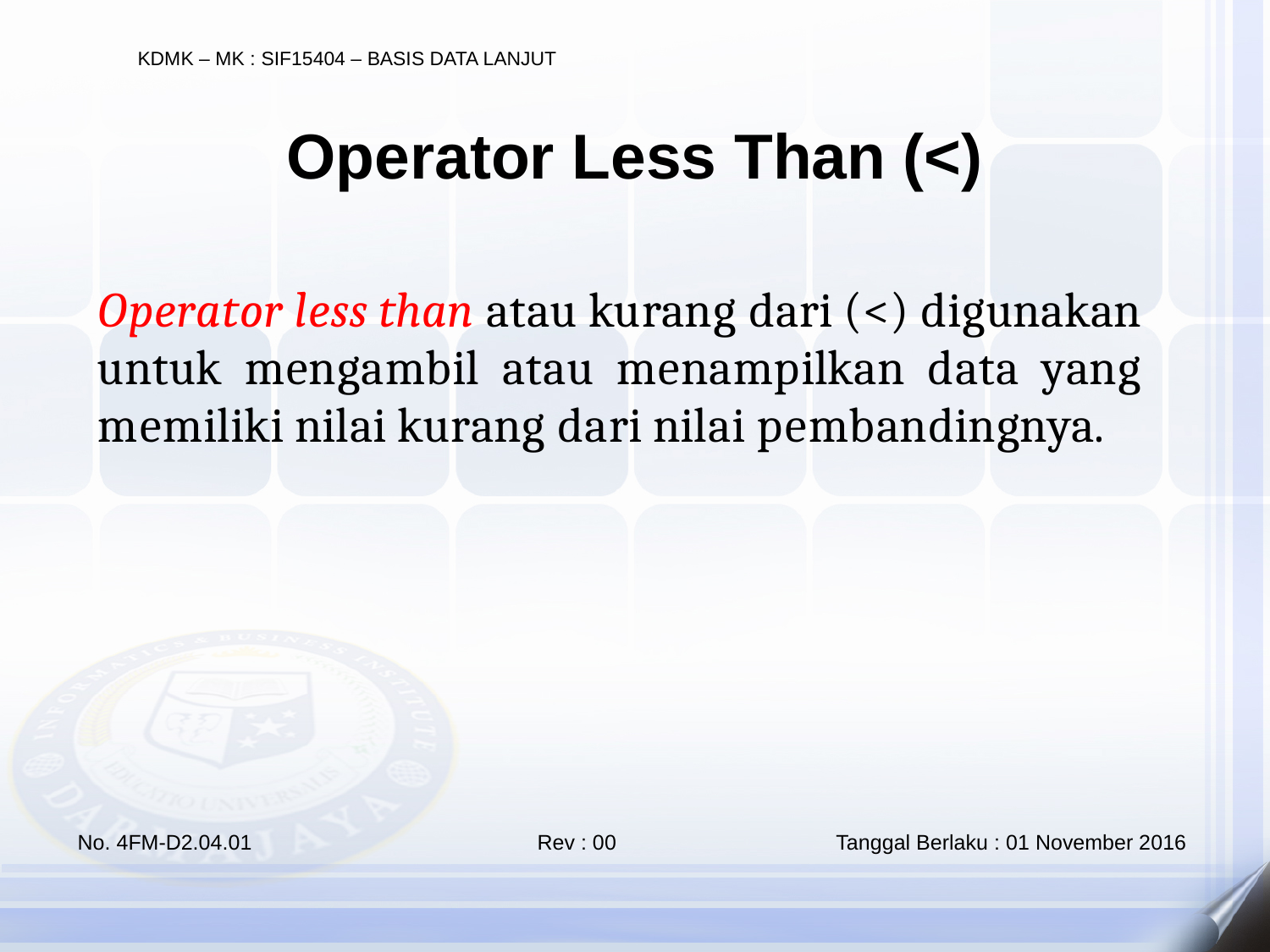

Operator Less Than (<)

Operator less than atau kurang dari (<) digunakan untuk mengambil atau menampilkan data yang memiliki nilai kurang dari nilai pembandingnya.